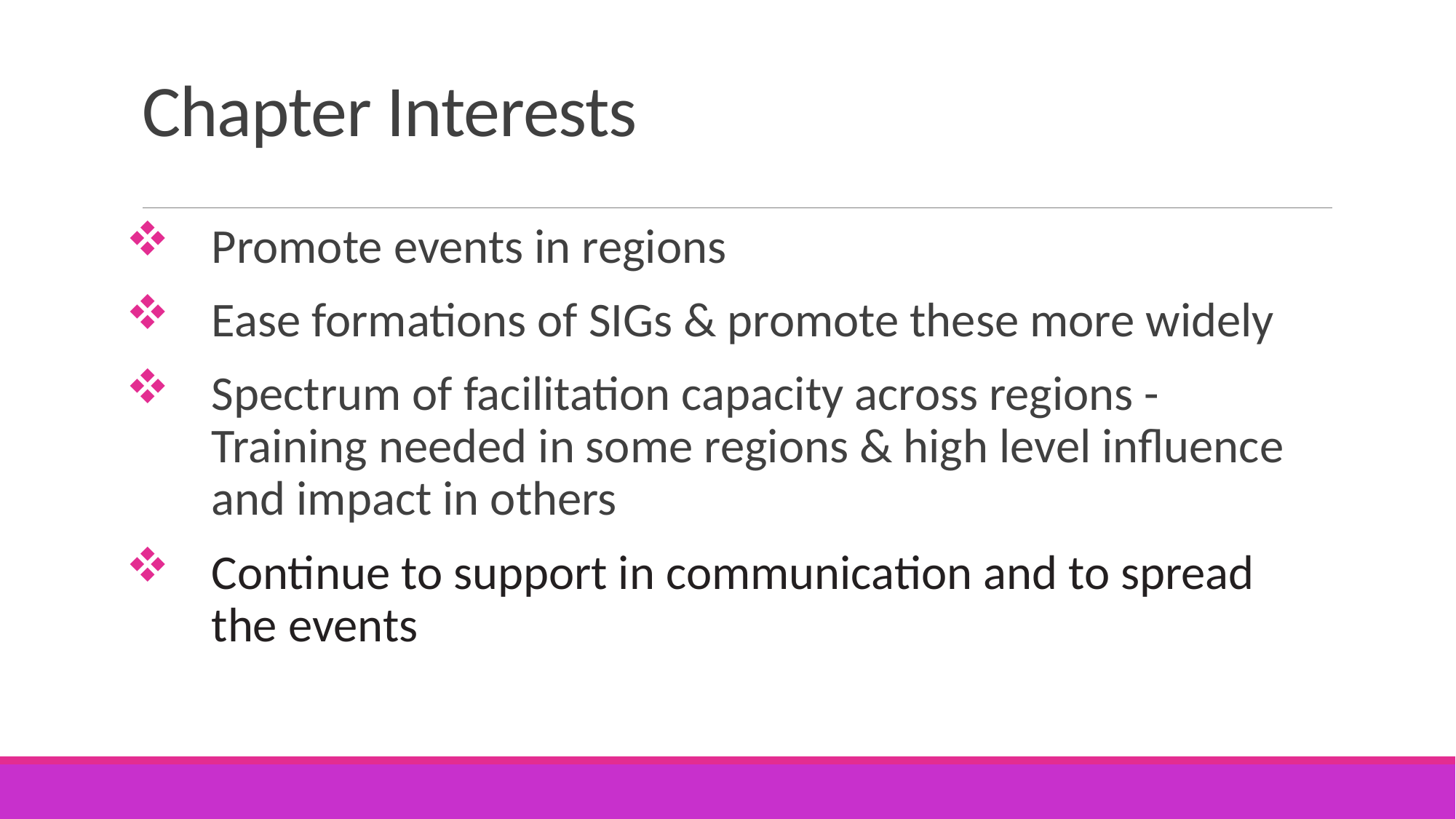

# Chapter Interests
Promote events in regions
Ease formations of SIGs & promote these more widely
Spectrum of facilitation capacity across regions - Training needed in some regions & high level influence and impact in others
Continue to support in communication and to spread the events